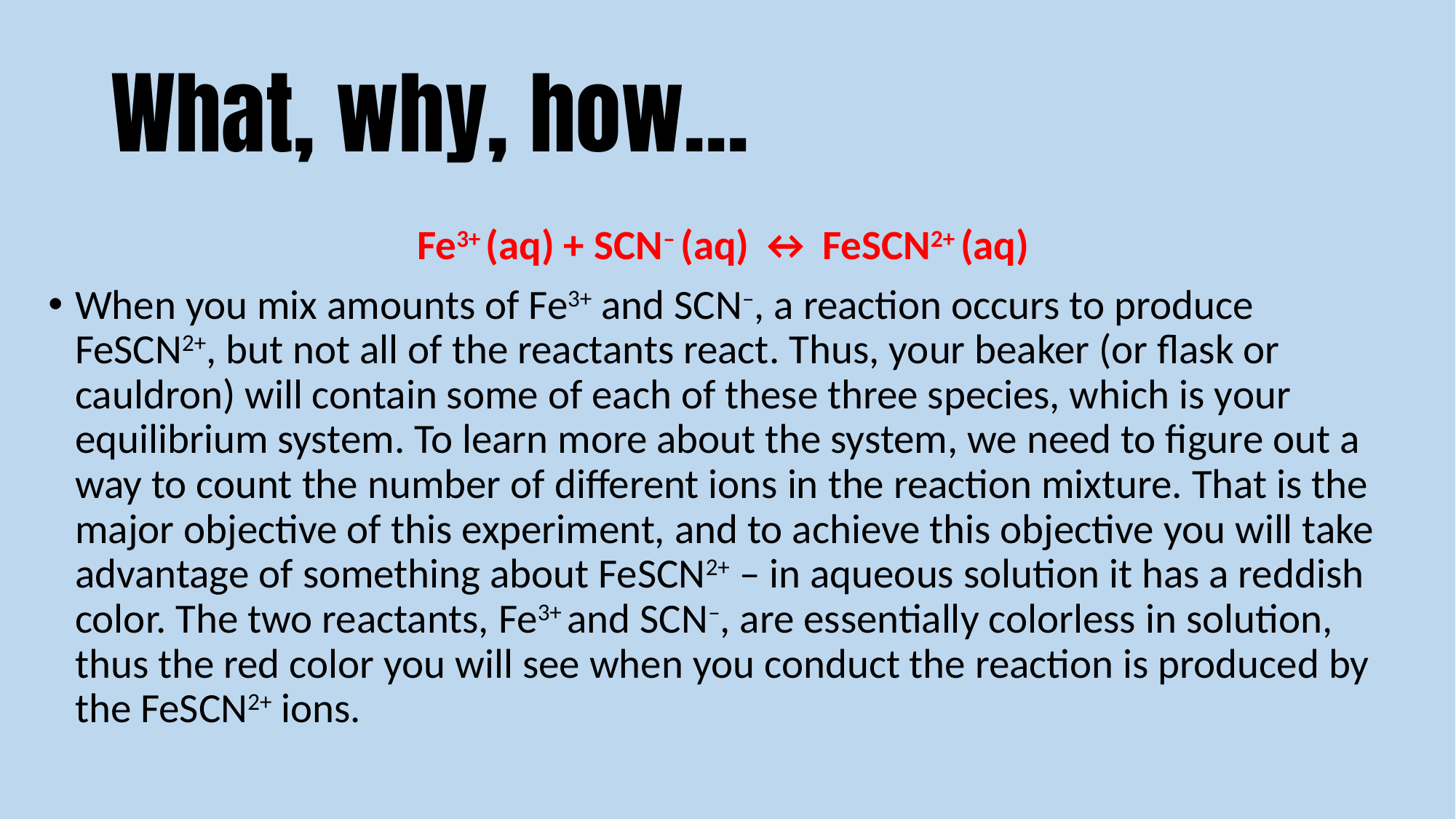

# What, why, how…
Fe3+ (aq) + SCN– (aq) ↔ FeSCN2+ (aq)
When you mix amounts of Fe3+ and SCN–, a reaction occurs to produce FeSCN2+, but not all of the reactants react. Thus, your beaker (or flask or cauldron) will contain some of each of these three species, which is your equilibrium system. To learn more about the system, we need to figure out a way to count the number of different ions in the reaction mixture. That is the major objective of this experiment, and to achieve this objective you will take advantage of something about FeSCN2+ – in aqueous solution it has a reddish color. The two reactants, Fe3+ and SCN–, are essentially colorless in solution, thus the red color you will see when you conduct the reaction is produced by the FeSCN2+ ions.